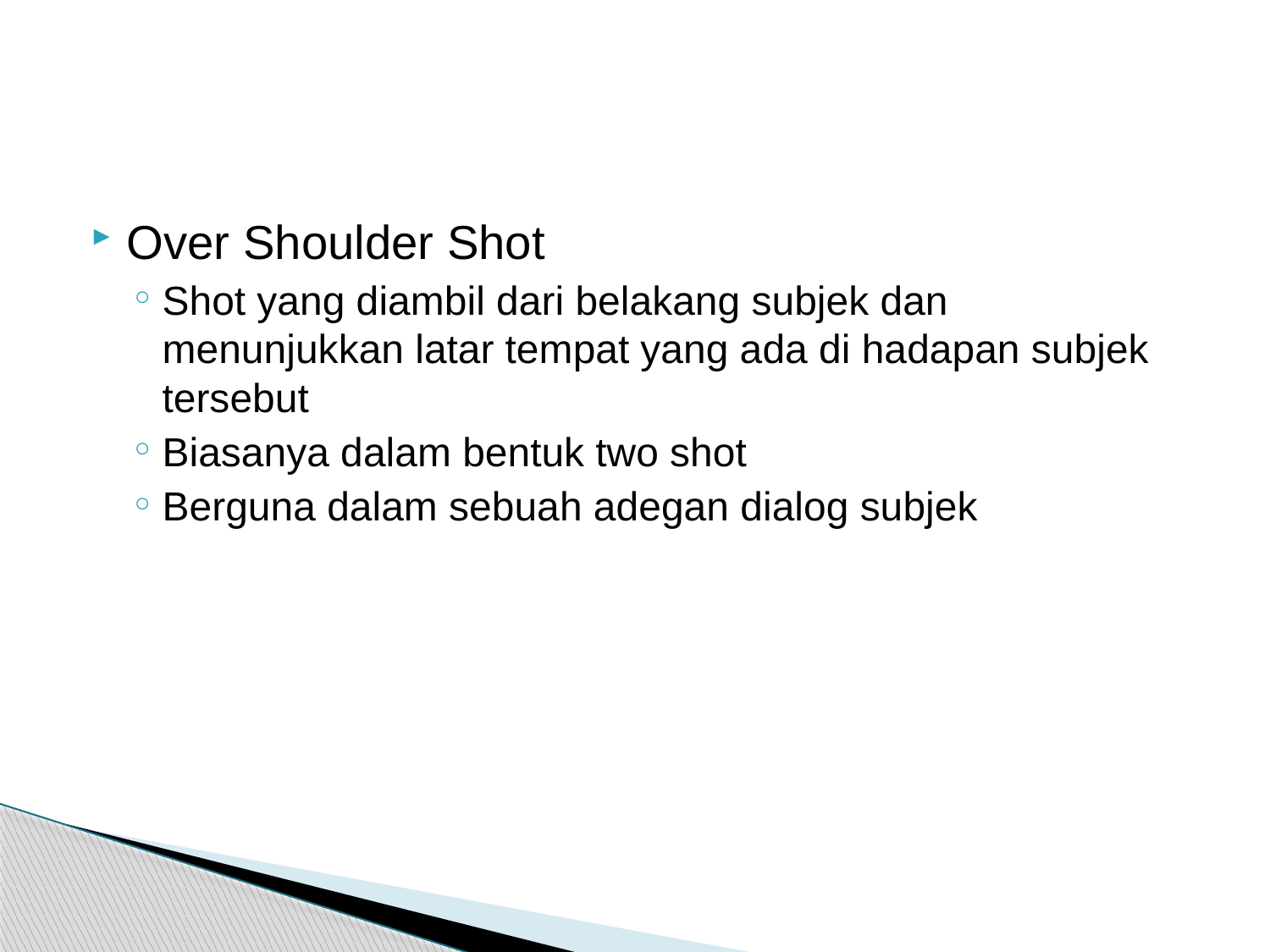

#
Over Shoulder Shot
Shot yang diambil dari belakang subjek dan menunjukkan latar tempat yang ada di hadapan subjek tersebut
Biasanya dalam bentuk two shot
Berguna dalam sebuah adegan dialog subjek